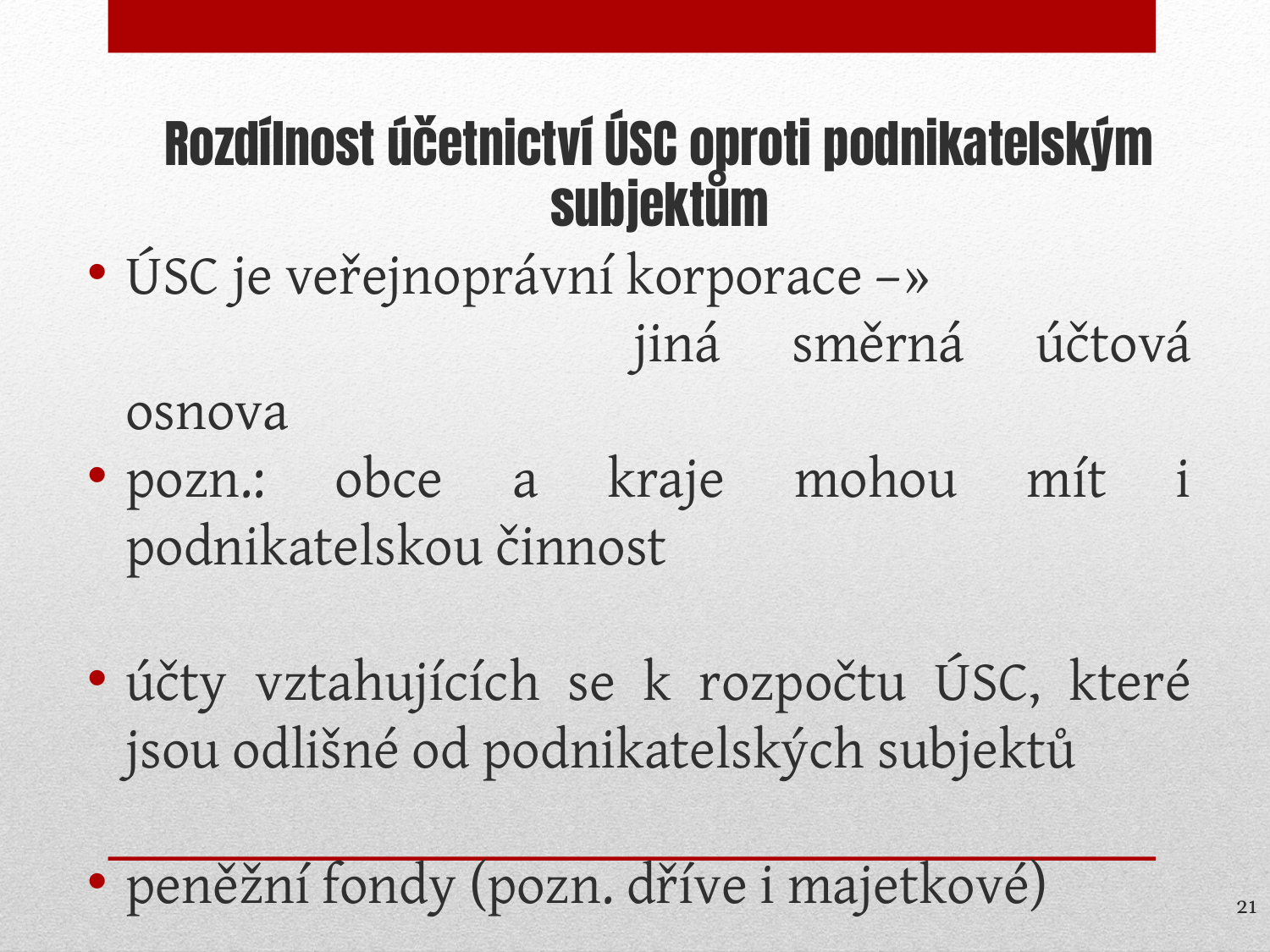

Rozdílnost účetnictví ÚSC oproti podnikatelským subjektům
ÚSC je veřejnoprávní korporace –»
					jiná směrná účtová osnova
pozn.: obce a kraje mohou mít i podnikatelskou činnost

účty vztahujících se k rozpočtu ÚSC, které jsou odlišné od podnikatelských subjektů

peněžní fondy (pozn. dříve i majetkové)
21